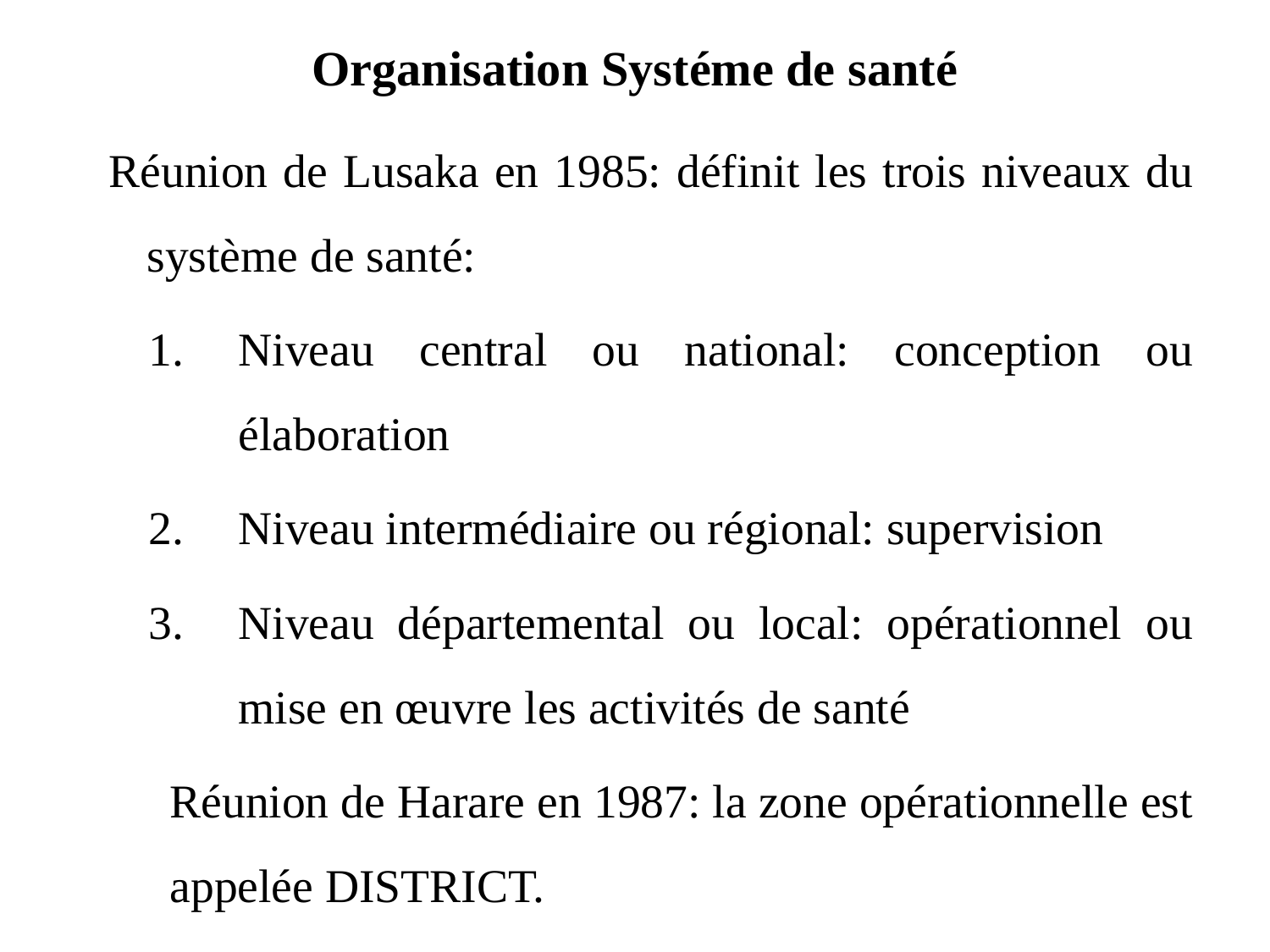

# Organisation Systéme de santé
Réunion de Lusaka en 1985: définit les trois niveaux du système de santé:
Niveau central ou national: conception ou élaboration
Niveau intermédiaire ou régional: supervision
Niveau départemental ou local: opérationnel ou mise en œuvre les activités de santé
Réunion de Harare en 1987: la zone opérationnelle est appelée DISTRICT.